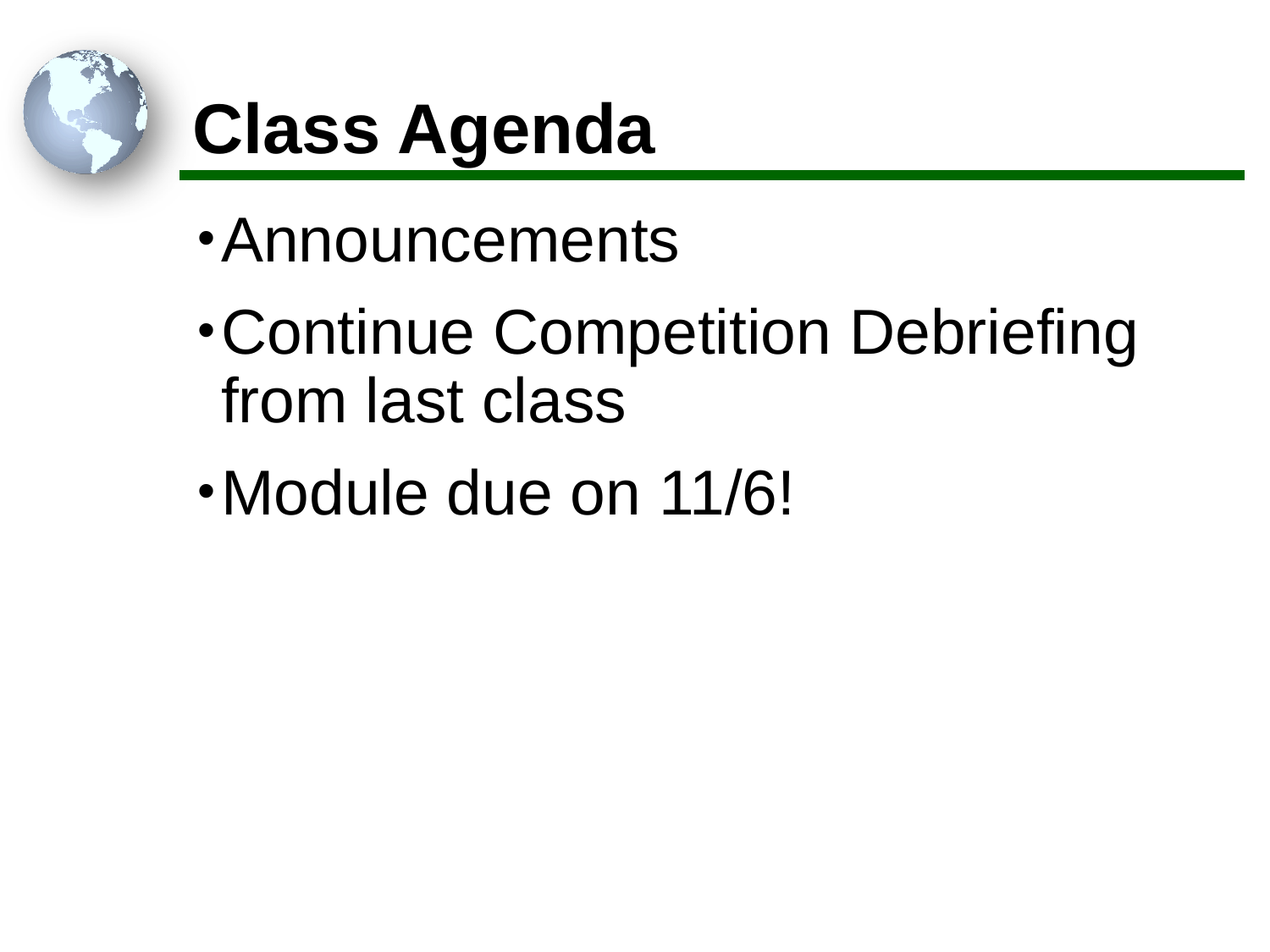

# Class Agenda
Announcements
Continue Competition Debriefing from last class
Module due on 11/6!